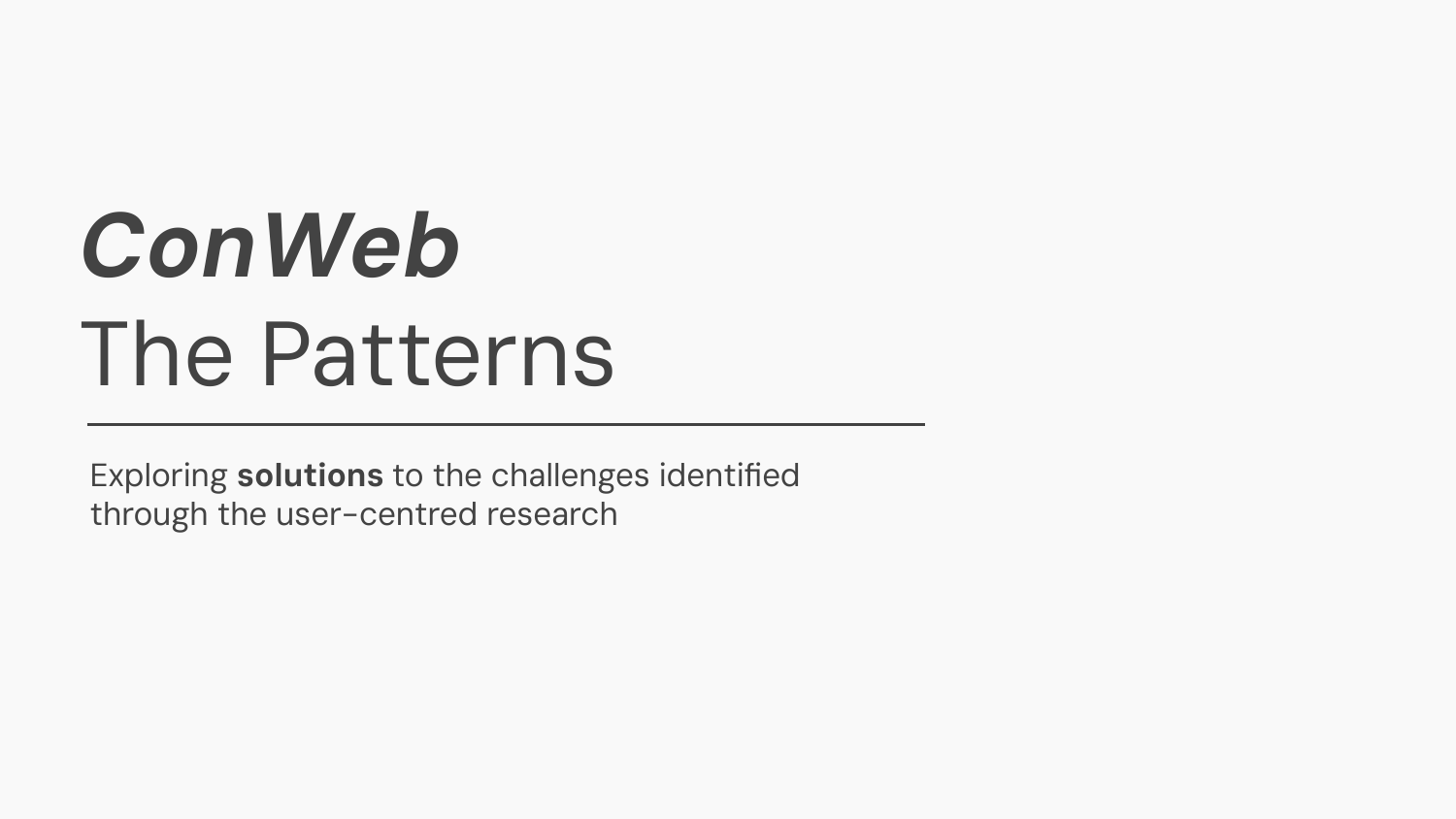

# ConWeb
The Patterns
Exploring solutions to the challenges identified
through the user-centred research